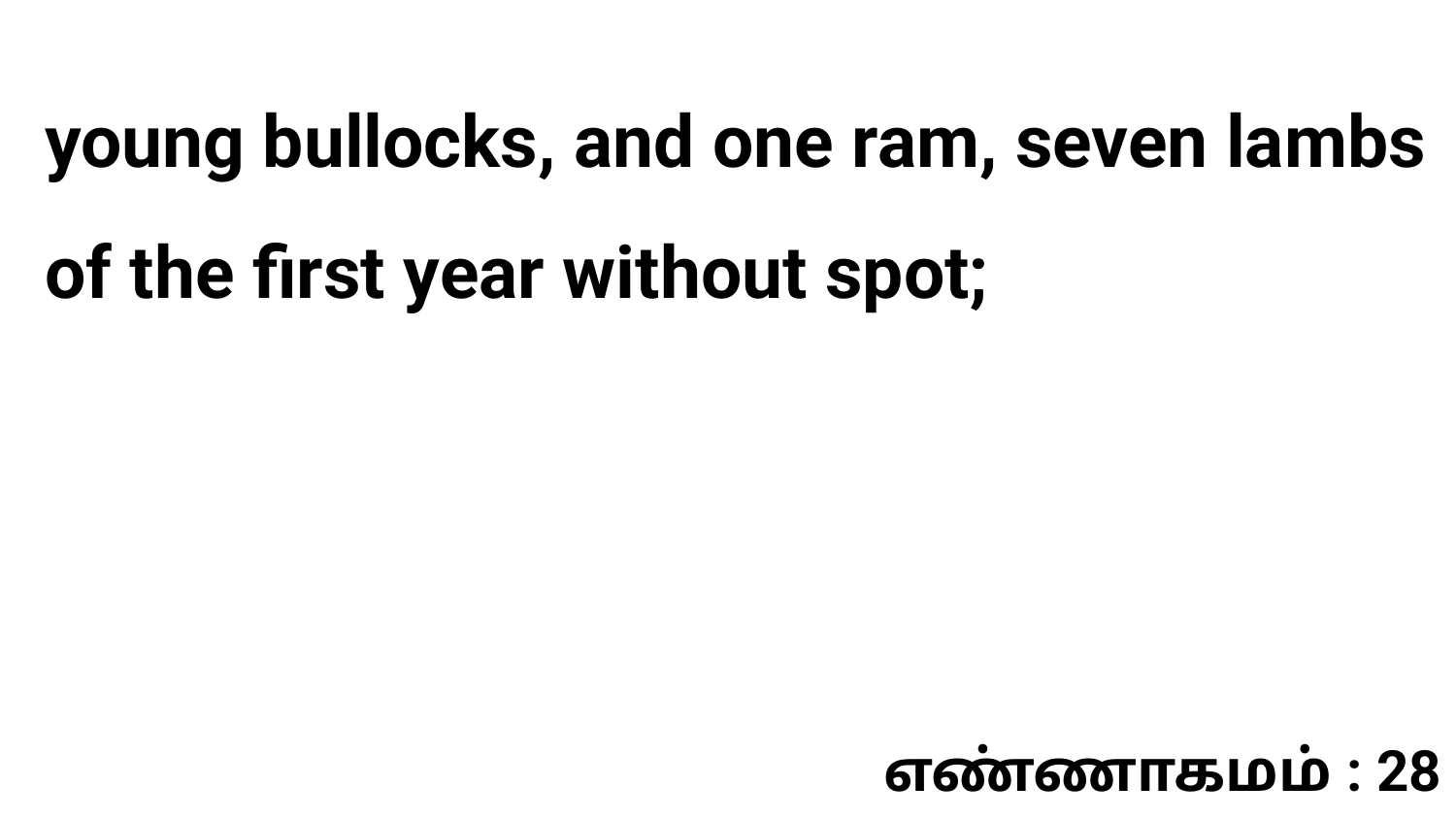

young bullocks, and one ram, seven lambs of the first year without spot;
எண்ணாகமம் : 28